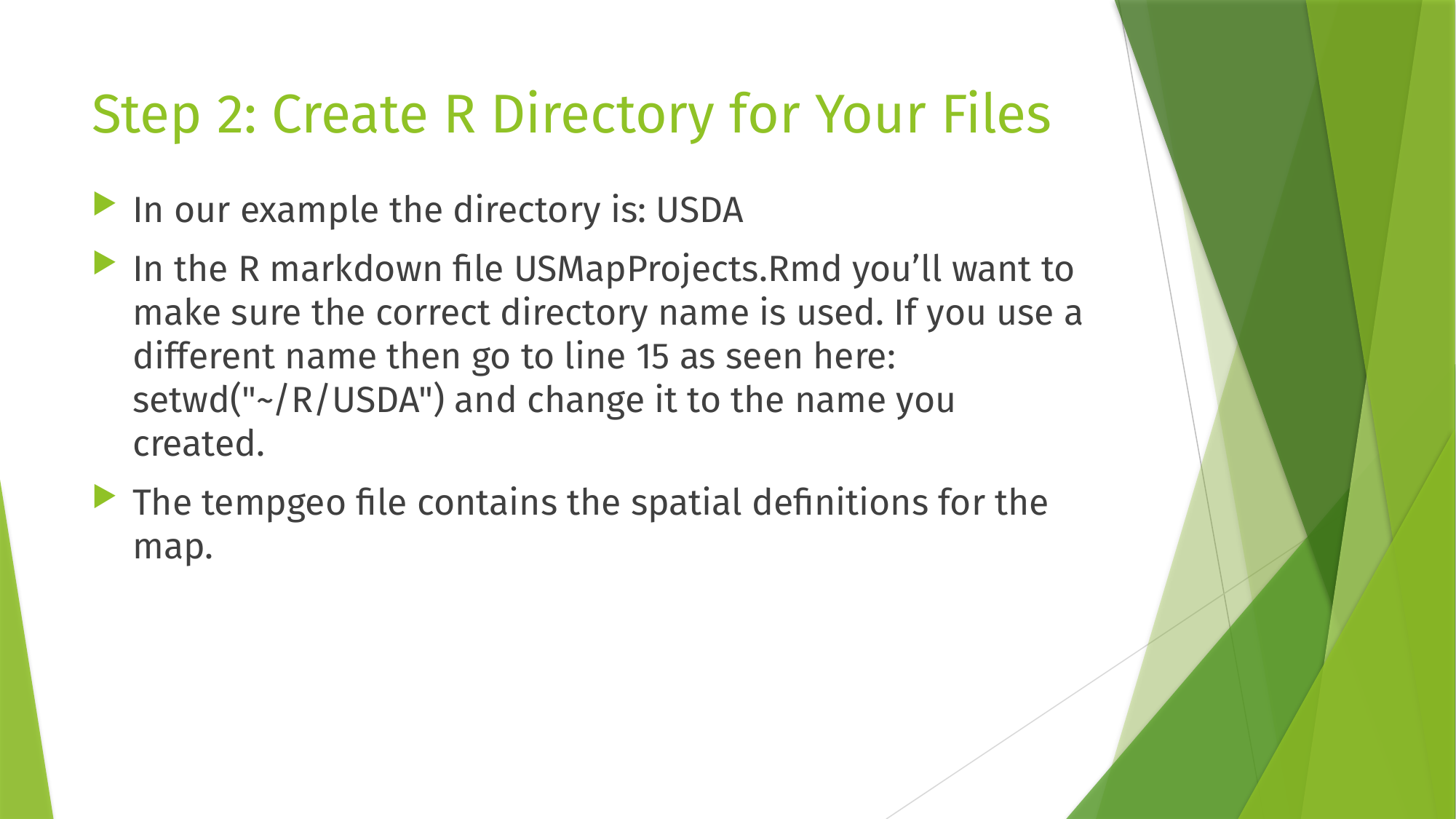

# Step 2: Create R Directory for Your Files
In our example the directory is: USDA
In the R markdown file USMapProjects.Rmd you’ll want to make sure the correct directory name is used. If you use a different name then go to line 15 as seen here: setwd("~/R/USDA") and change it to the name you created.
The tempgeo file contains the spatial definitions for the map.